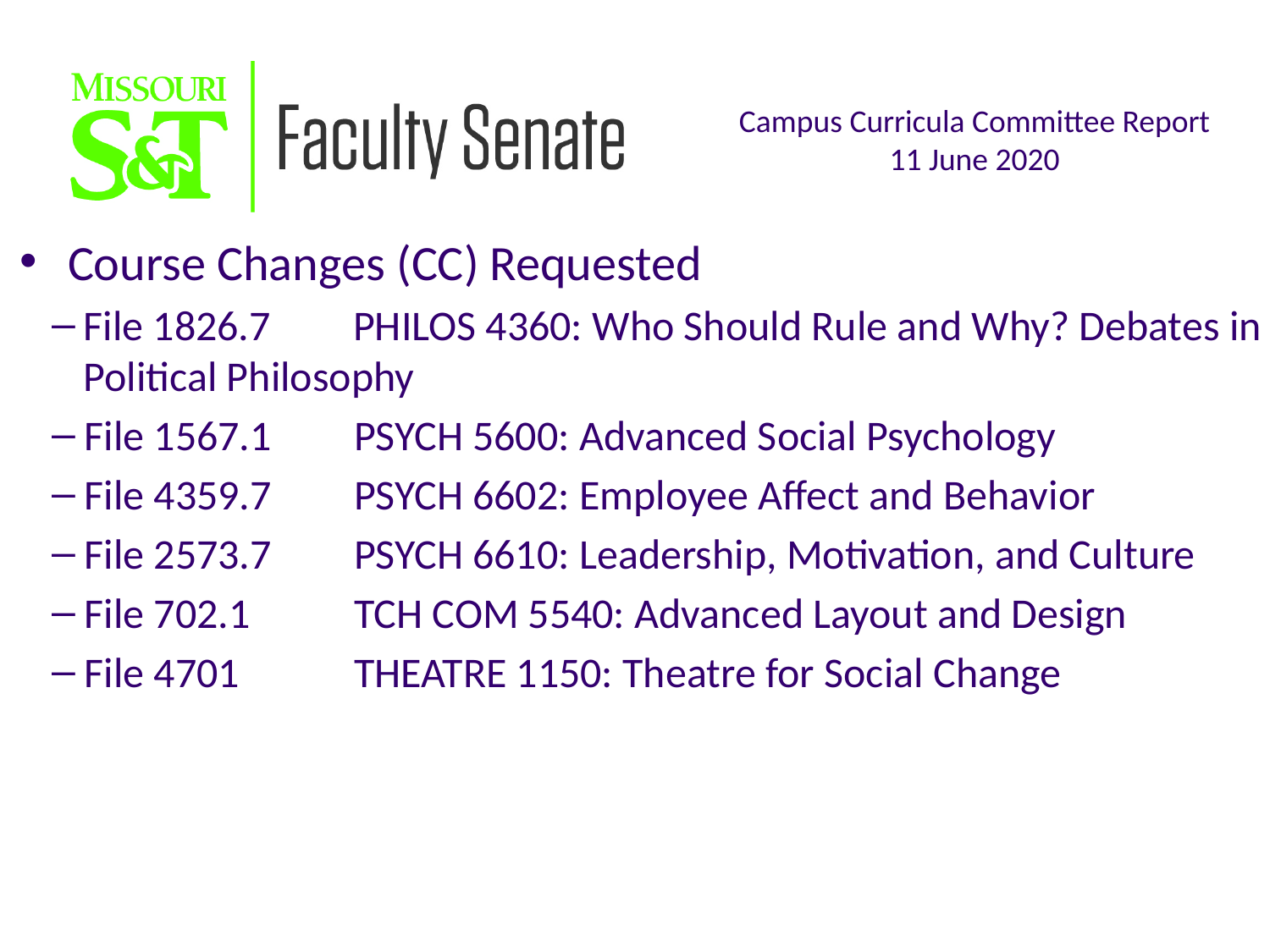

Course Changes (CC) Requested
File 1826.7	PHILOS 4360: Who Should Rule and Why? Debates in Political Philosophy
File 1567.1	PSYCH 5600: Advanced Social Psychology
File 4359.7	PSYCH 6602: Employee Affect and Behavior
File 2573.7	PSYCH 6610: Leadership, Motivation, and Culture
File 702.1	TCH COM 5540: Advanced Layout and Design
File 4701	THEATRE 1150: Theatre for Social Change